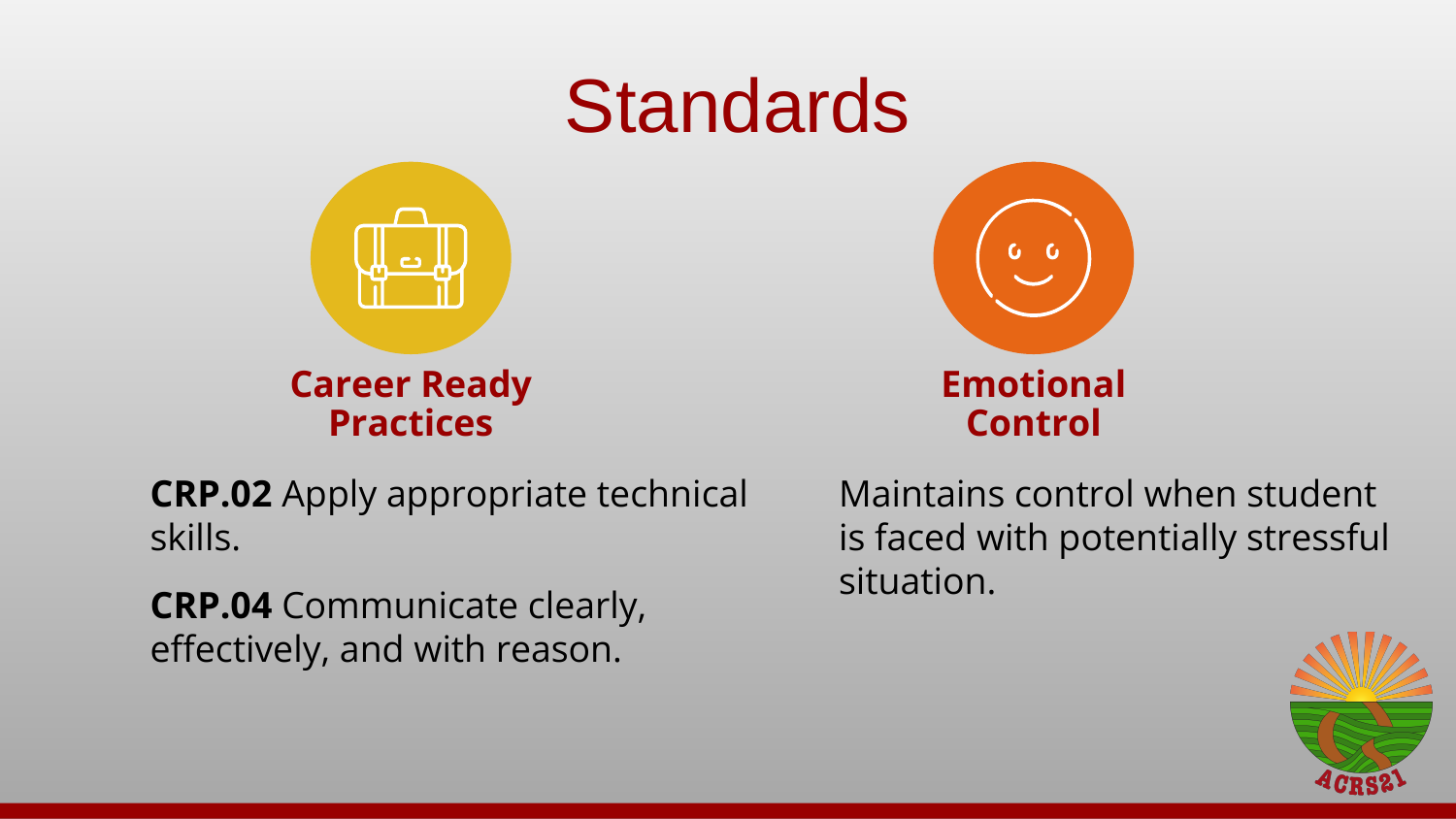

# Standards

Career Ready Practices

Emotional Control
CRP.02 Apply appropriate technical skills.
CRP.04 Communicate clearly, effectively, and with reason.

Maintains control when student is faced with potentially stressful situation.